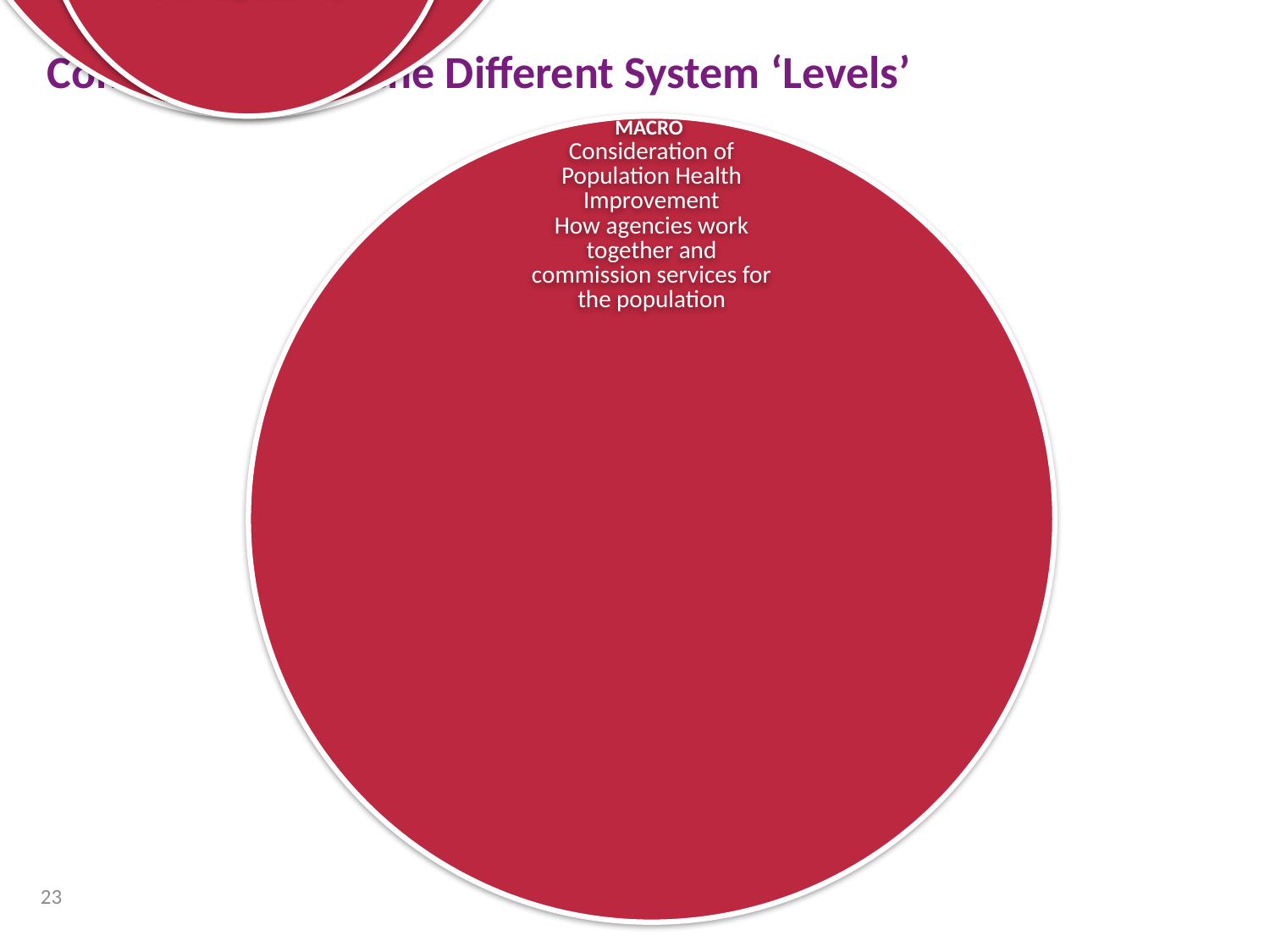

Consideration of the Different System ‘Levels’
MACRO
Consideration of Population Health Improvement
How agencies work together and commission services for the population